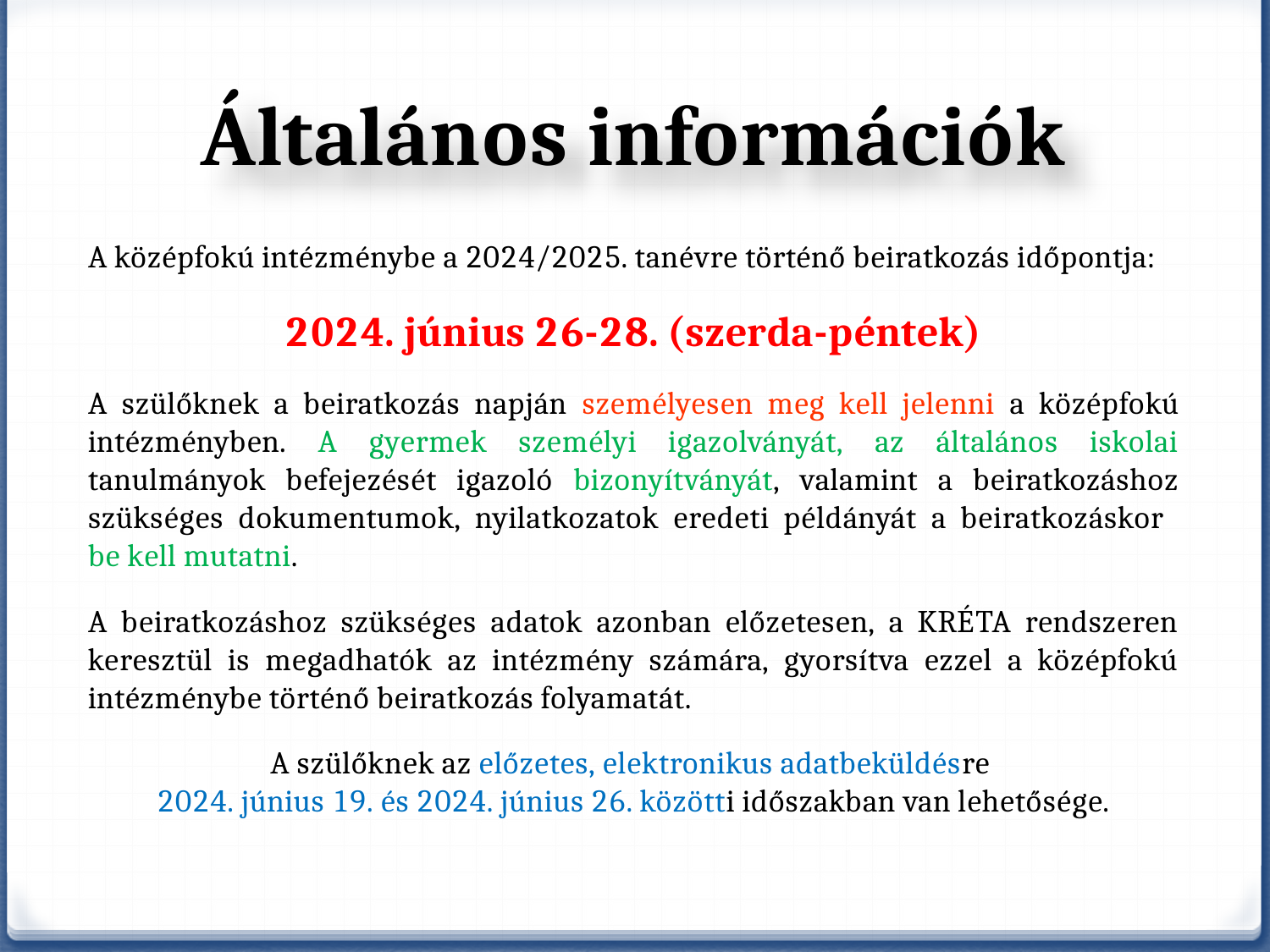

# Általános információk
A középfokú intézménybe a 2024/2025. tanévre történő beiratkozás időpontja:
2024. június 26-28. (szerda-péntek)
A szülőknek a beiratkozás napján személyesen meg kell jelenni a középfokú intézményben. A gyermek személyi igazolványát, az általános iskolai tanulmányok befejezését igazoló bizonyítványát, valamint a beiratkozáshoz szükséges dokumentumok, nyilatkozatok eredeti példányát a beiratkozáskor
be kell mutatni.
A beiratkozáshoz szükséges adatok azonban előzetesen, a KRÉTA rendszeren keresztül is megadhatók az intézmény számára, gyorsítva ezzel a középfokú intézménybe történő beiratkozás folyamatát.
A szülőknek az előzetes, elektronikus adatbeküldésre
2024. június 19. és 2024. június 26. közötti időszakban van lehetősége.